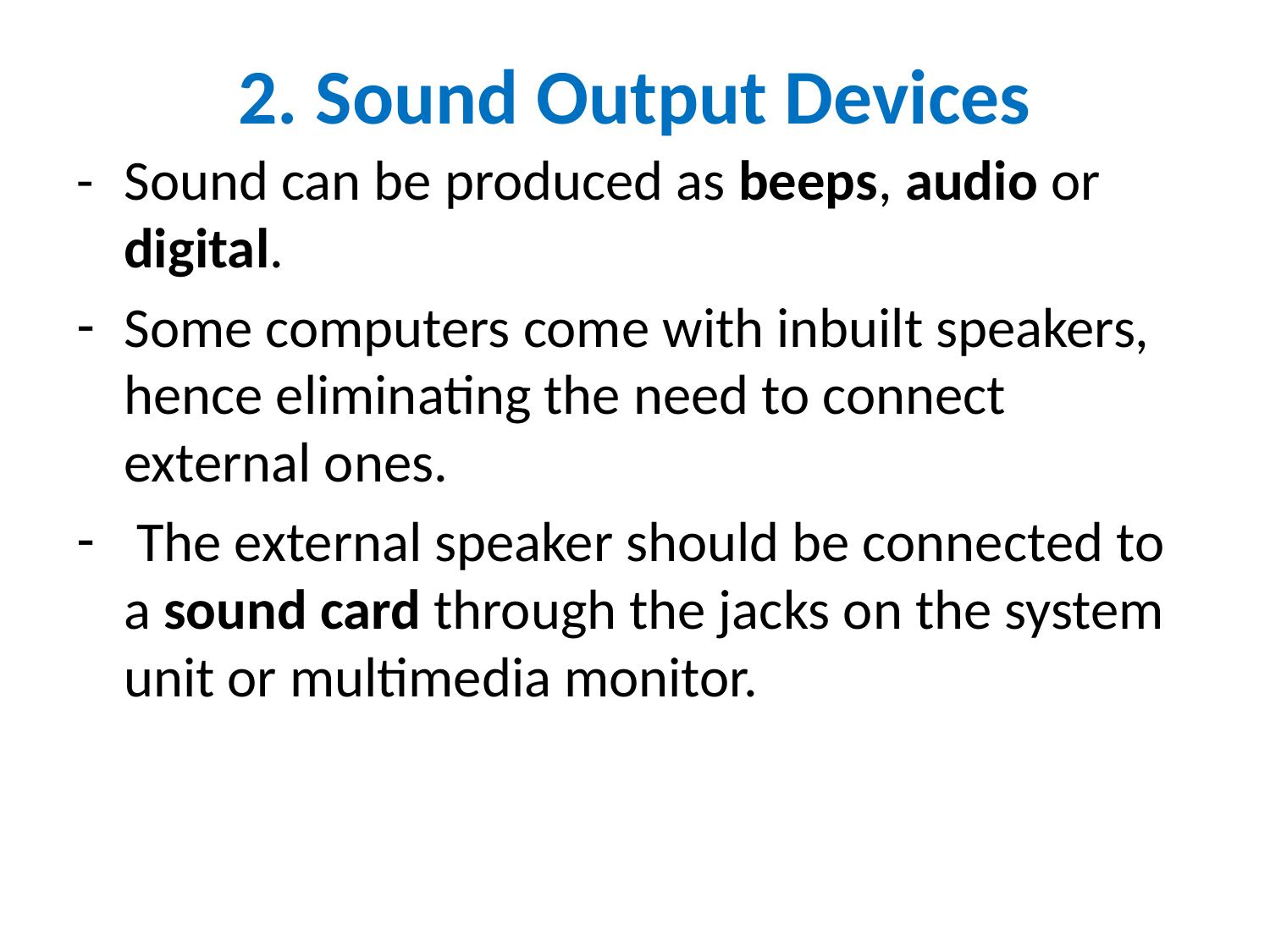

# 2. Sound Output Devices
- 	Sound can be produced as beeps, audio or digital.
Some computers come with inbuilt speakers, hence eliminating the need to connect external ones.
 The external speaker should be connected to a sound card through the jacks on the system unit or multimedia monitor.